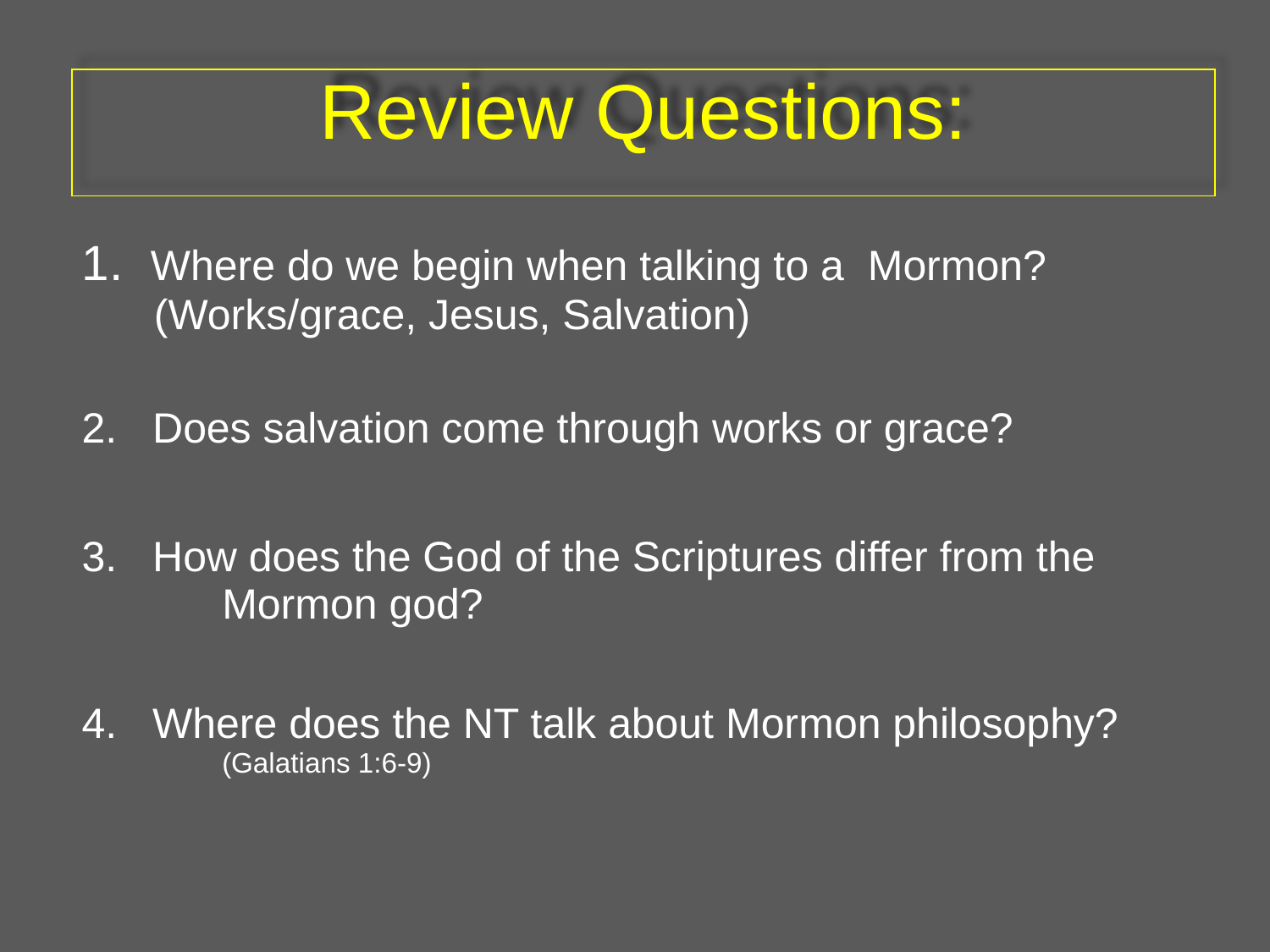

# Review Questions:
1.  Where do we begin when talking to a  Mormon?  (Works/grace, Jesus, Salvation)

2.   Does salvation come through works or grace?

3.   How does the God of the Scriptures differ from the Mormon god?

4.   Where does the NT talk about Mormon philosophy?  (Galatians 1:6-9)